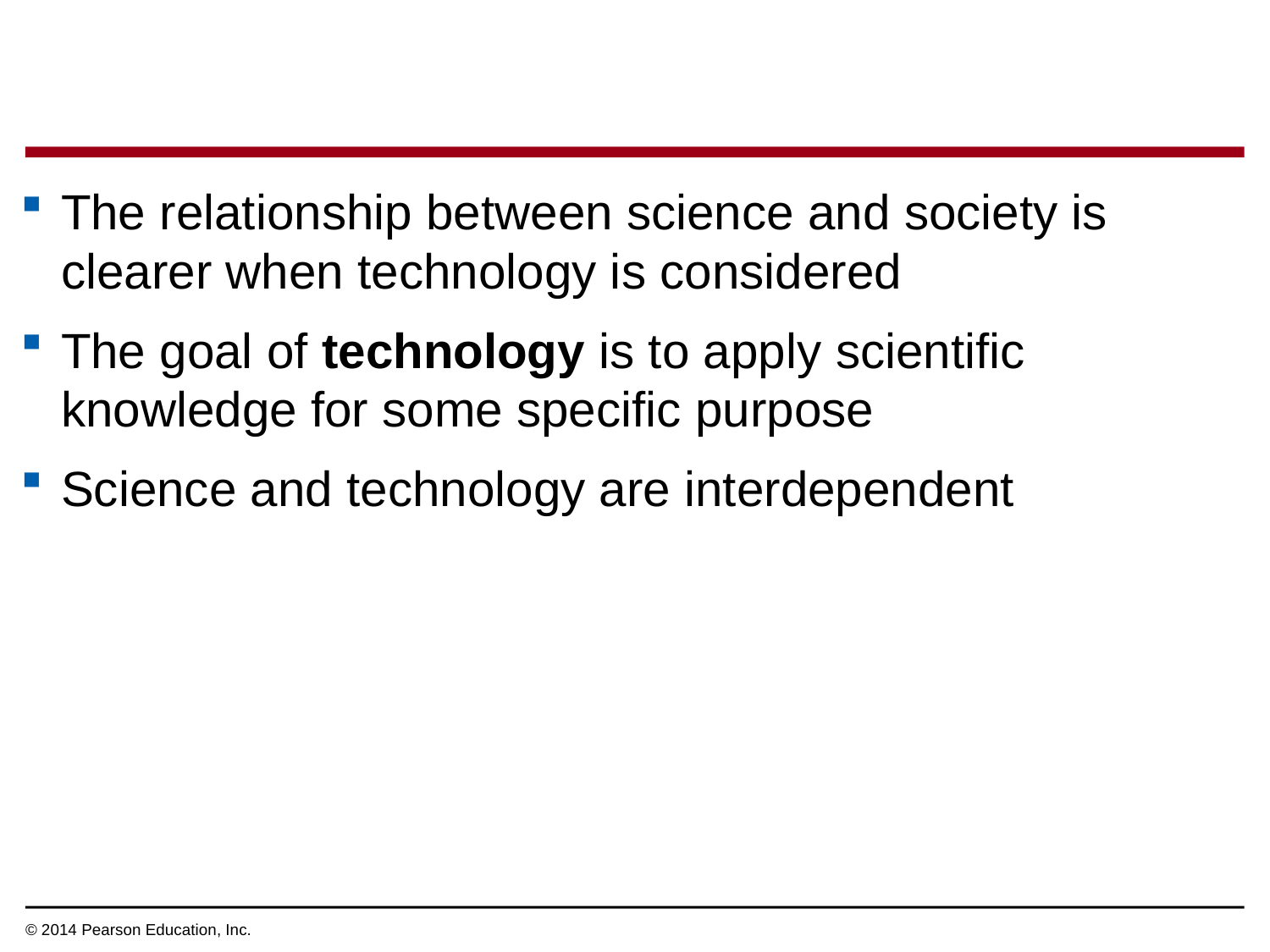

The relationship between science and society is clearer when technology is considered
The goal of technology is to apply scientific knowledge for some specific purpose
Science and technology are interdependent